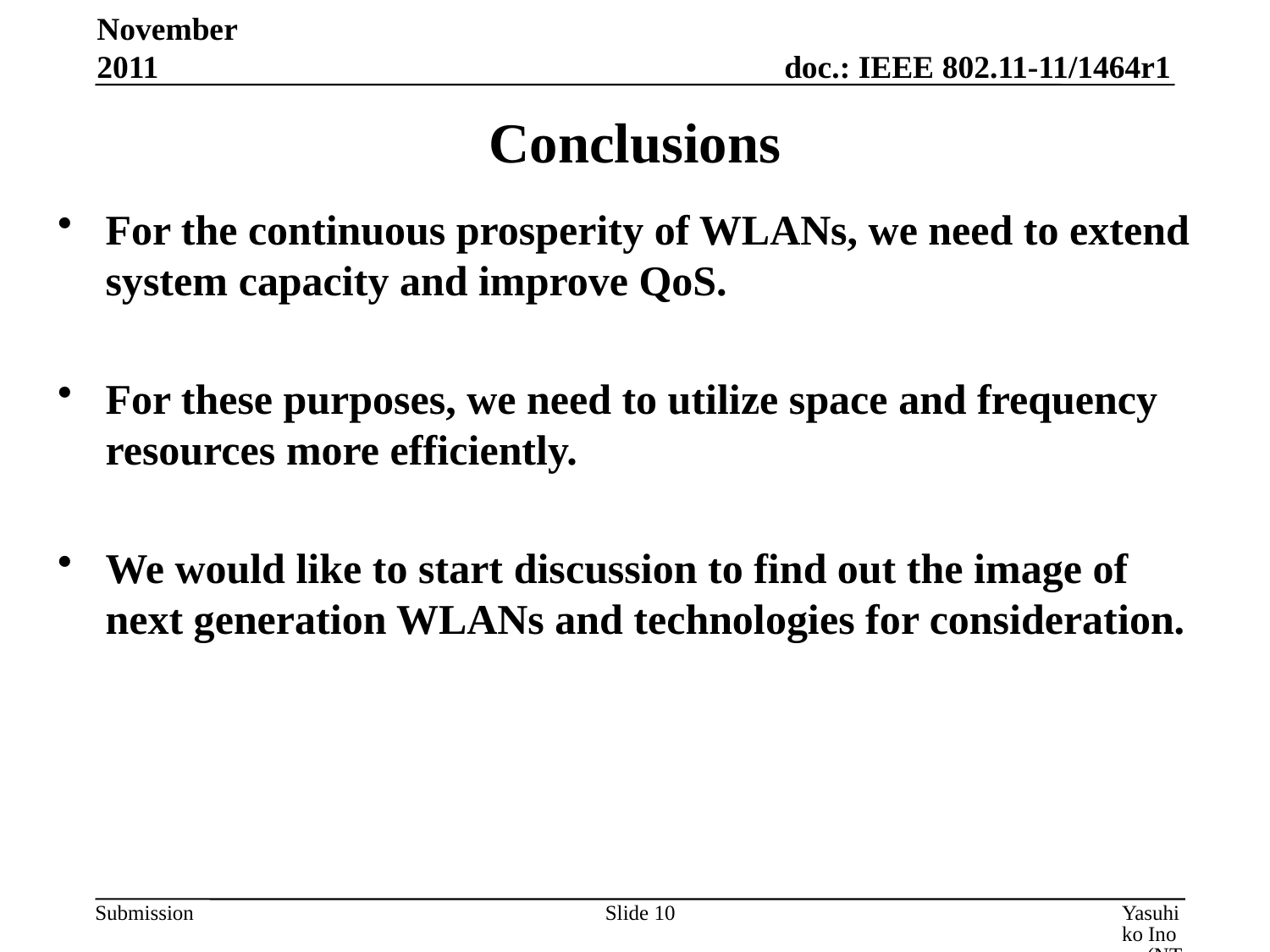

November 2011
# Conclusions
For the continuous prosperity of WLANs, we need to extend system capacity and improve QoS.

For these purposes, we need to utilize space and frequency resources more efficiently.

We would like to start discussion to find out the image of next generation WLANs and technologies for consideration.
Slide 10
Yasuhiko Inoue (NTT), et. al.